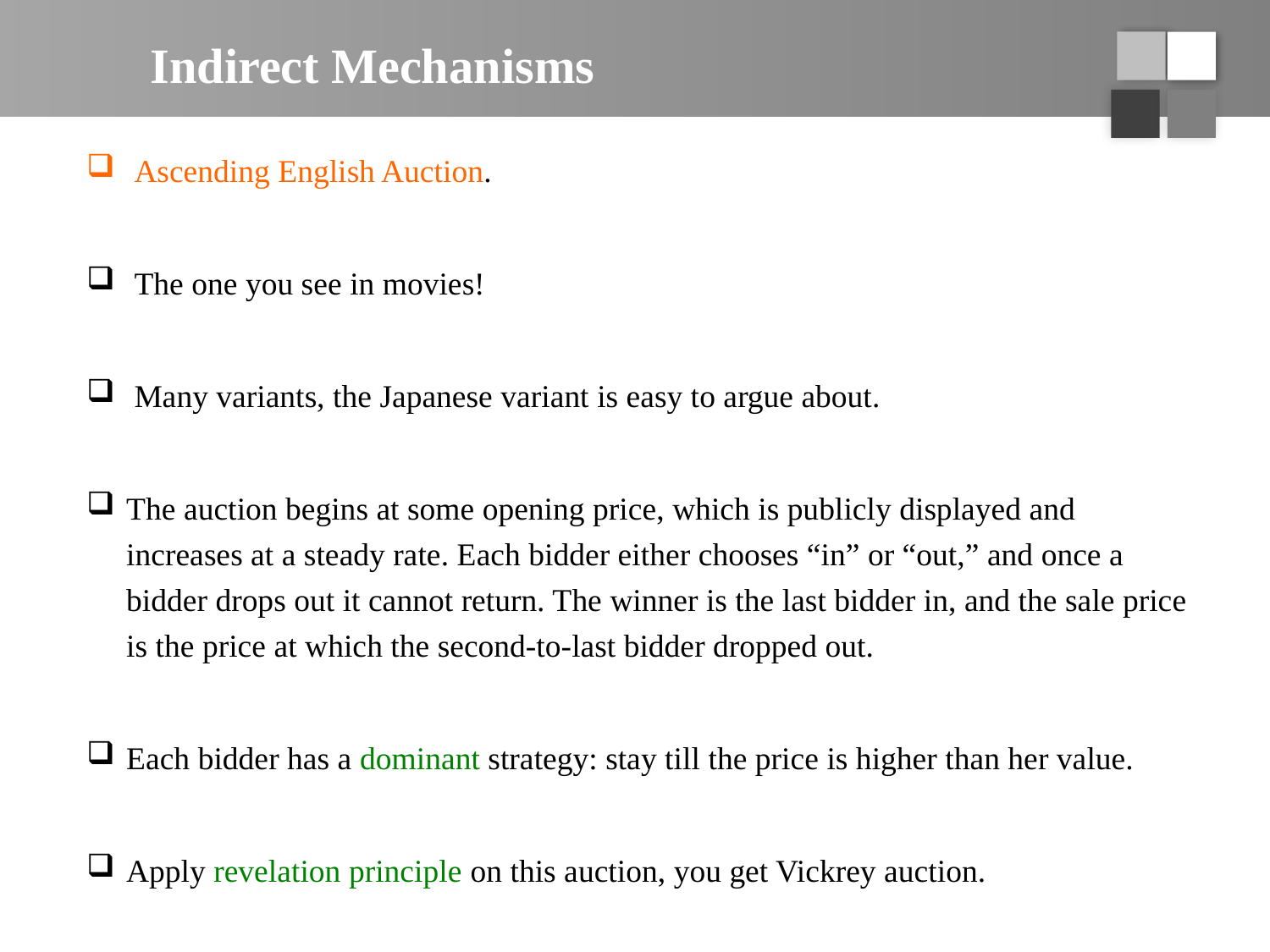

# Indirect Mechanisms

Ascending English Auction.

The one you see in movies!

Many variants, the Japanese variant is easy to argue about.

The auction begins at some opening price, which is publicly displayed and increases at a steady rate. Each bidder either chooses “in” or “out,” and once a bidder drops out it cannot return. The winner is the last bidder in, and the sale price is the price at which the second-to-last bidder dropped out.

Each bidder has a dominant strategy: stay till the price is higher than her value.

Apply revelation principle on this auction, you get Vickrey auction.